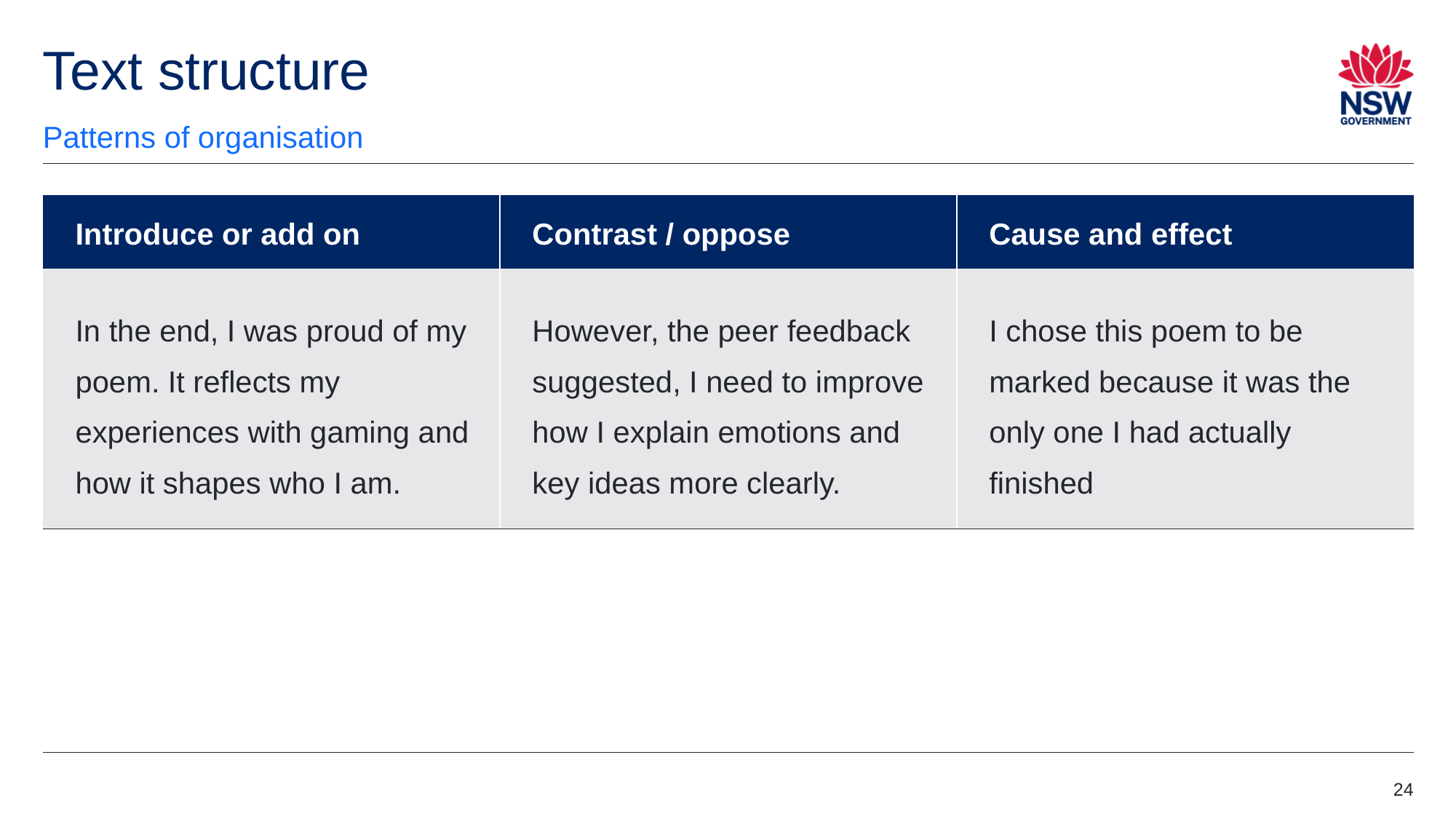

# Text structure
Patterns of organisation
| Introduce or add on | Contrast / oppose | Cause and effect |
| --- | --- | --- |
| In the end, I was proud of my poem. It reflects my experiences with gaming and how it shapes who I am. | However, the peer feedback suggested, I need to improve how I explain emotions and key ideas more clearly. | I chose this poem to be marked because it was the only one I had actually finished |
24